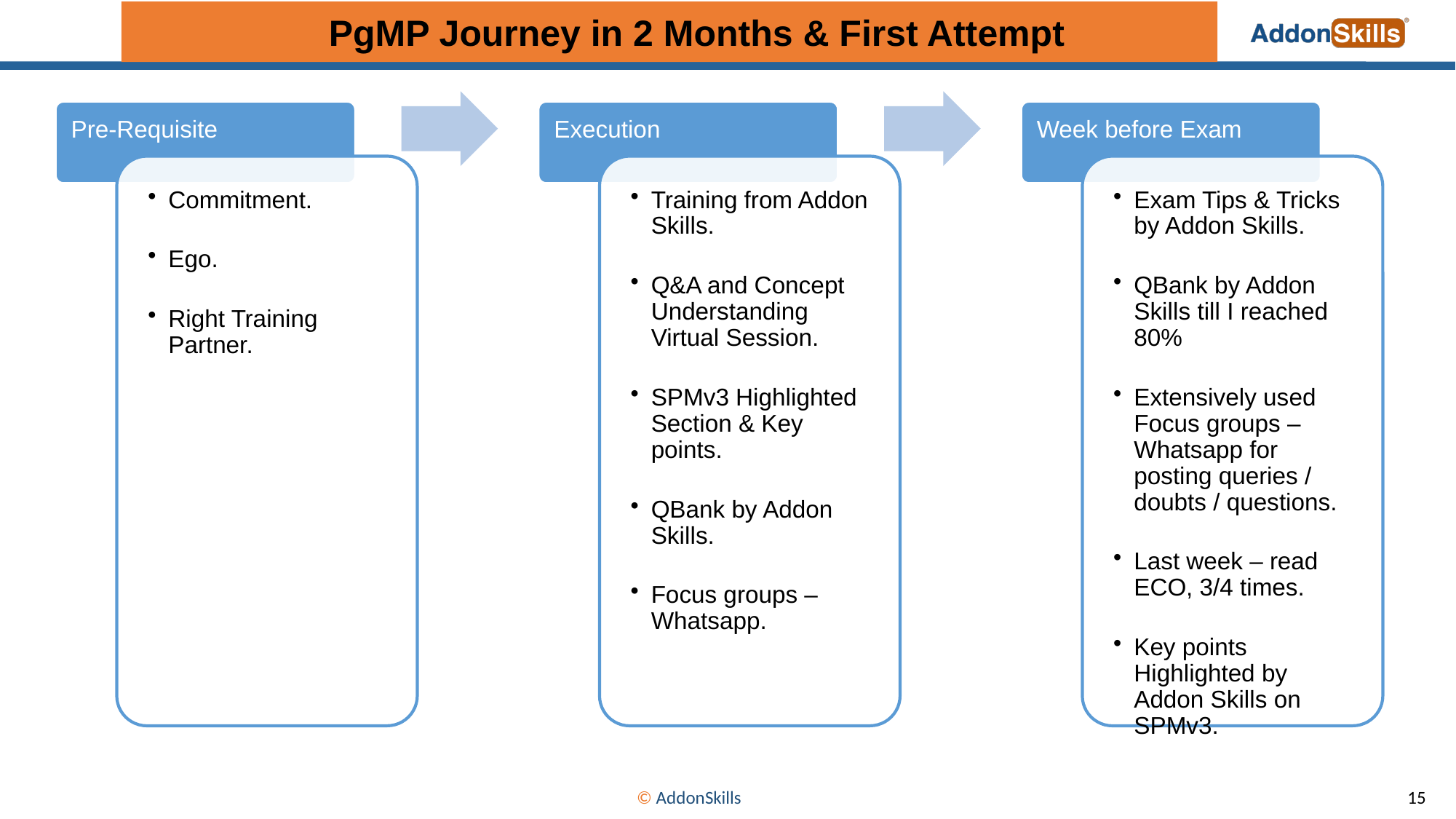

PgMP Journey in 2 Months & First Attempt
Pre-Requisite
Commitment.

Ego.

Right Training Partner.

Execution
Training from Addon Skills.

Q&A and Concept Understanding Virtual Session.

SPMv3 Highlighted Section & Key points.

QBank by Addon Skills.

Focus groups – Whatsapp.

Week before Exam
Exam Tips & Tricks by Addon Skills.

QBank by Addon Skills till I reached 80%

Extensively used Focus groups – Whatsapp for posting queries / doubts / questions.

Last week – read ECO, 3/4 times.

Key points Highlighted by Addon Skills on SPMv3.
15